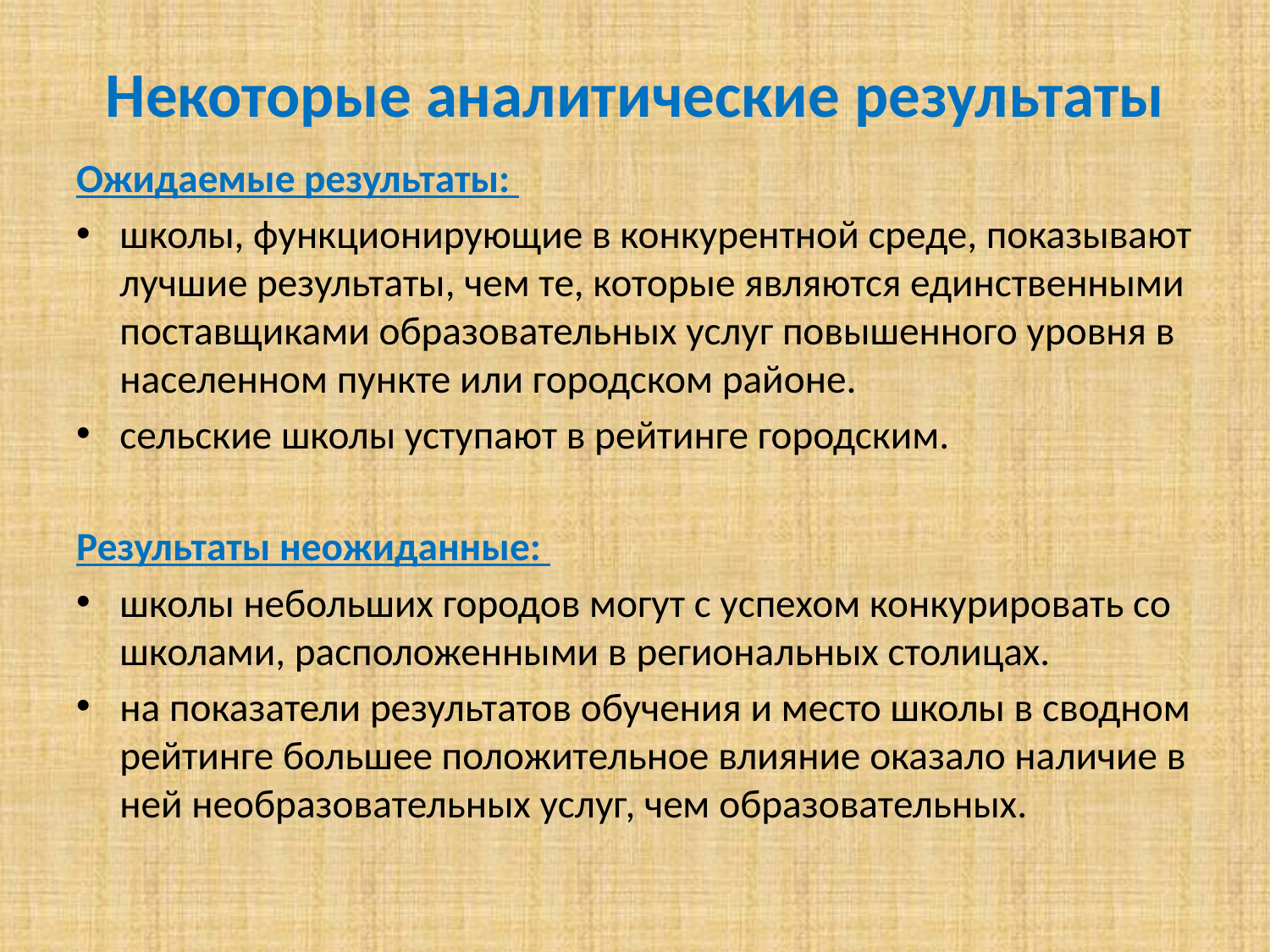

# Некоторые аналитические результаты
Ожидаемые результаты:
школы, функционирующие в конкурентной среде, показывают лучшие результаты, чем те, которые являются единственными поставщиками образовательных услуг повышенного уровня в населенном пункте или городском районе.
сельские школы уступают в рейтинге городским.

Результаты неожиданные:
школы небольших городов могут с успехом конкурировать со школами, расположенными в региональных столицах.
на показатели результатов обучения и место школы в сводном рейтинге большее положительное влияние оказало наличие в ней необразовательных услуг, чем образовательных.